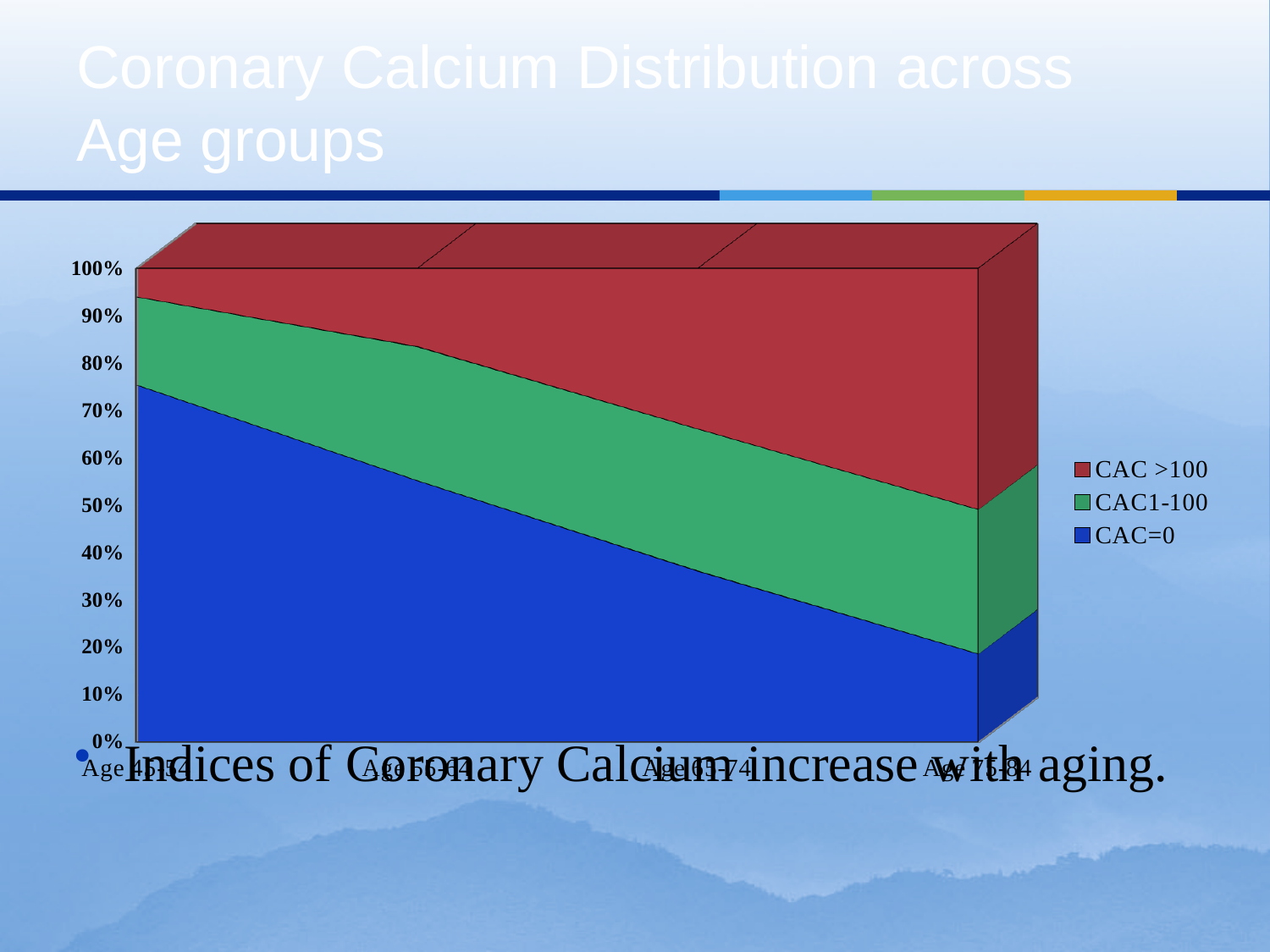

# Coronary Calcium Distribution across Age groups

Indices of Coronary Calcium increase with aging.

[unsupported chart]